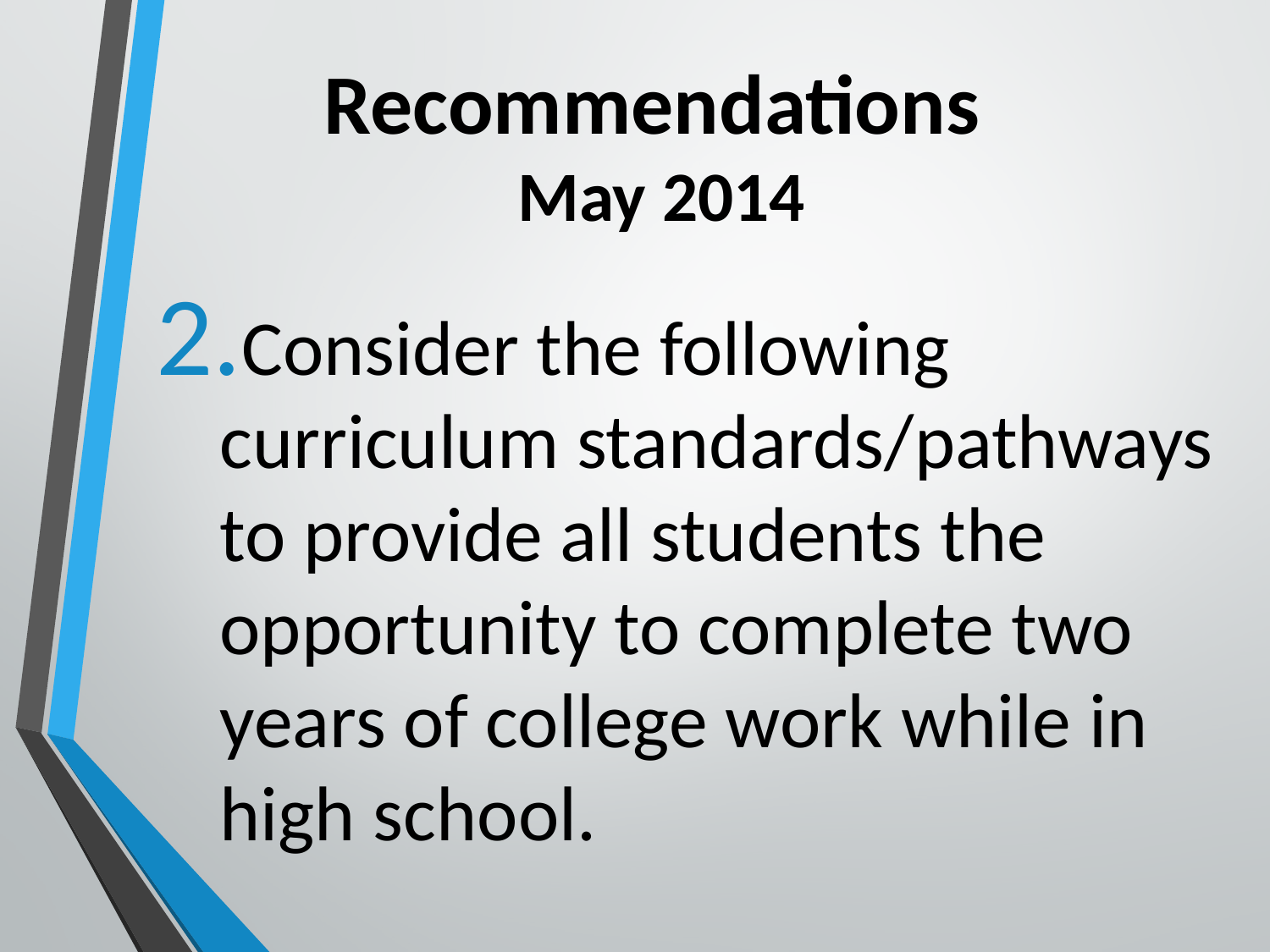

# Recommendations May 2014
Consider the following curriculum standards/pathways to provide all students the opportunity to complete two years of college work while in high school.